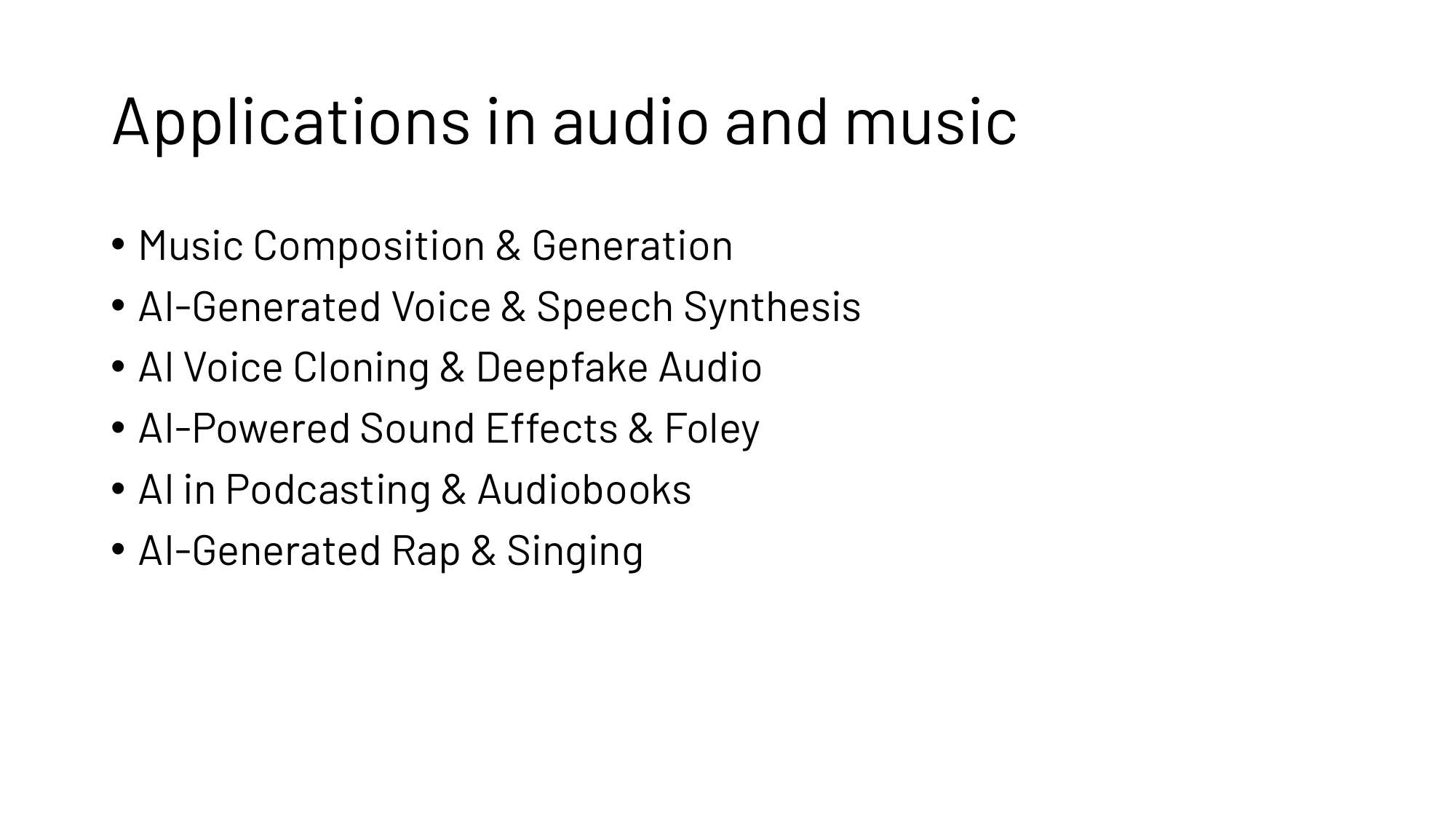

# Applications in audio and music
Music Composition & Generation
AI-Generated Voice & Speech Synthesis
AI Voice Cloning & Deepfake Audio
AI-Powered Sound Effects & Foley
AI in Podcasting & Audiobooks
AI-Generated Rap & Singing